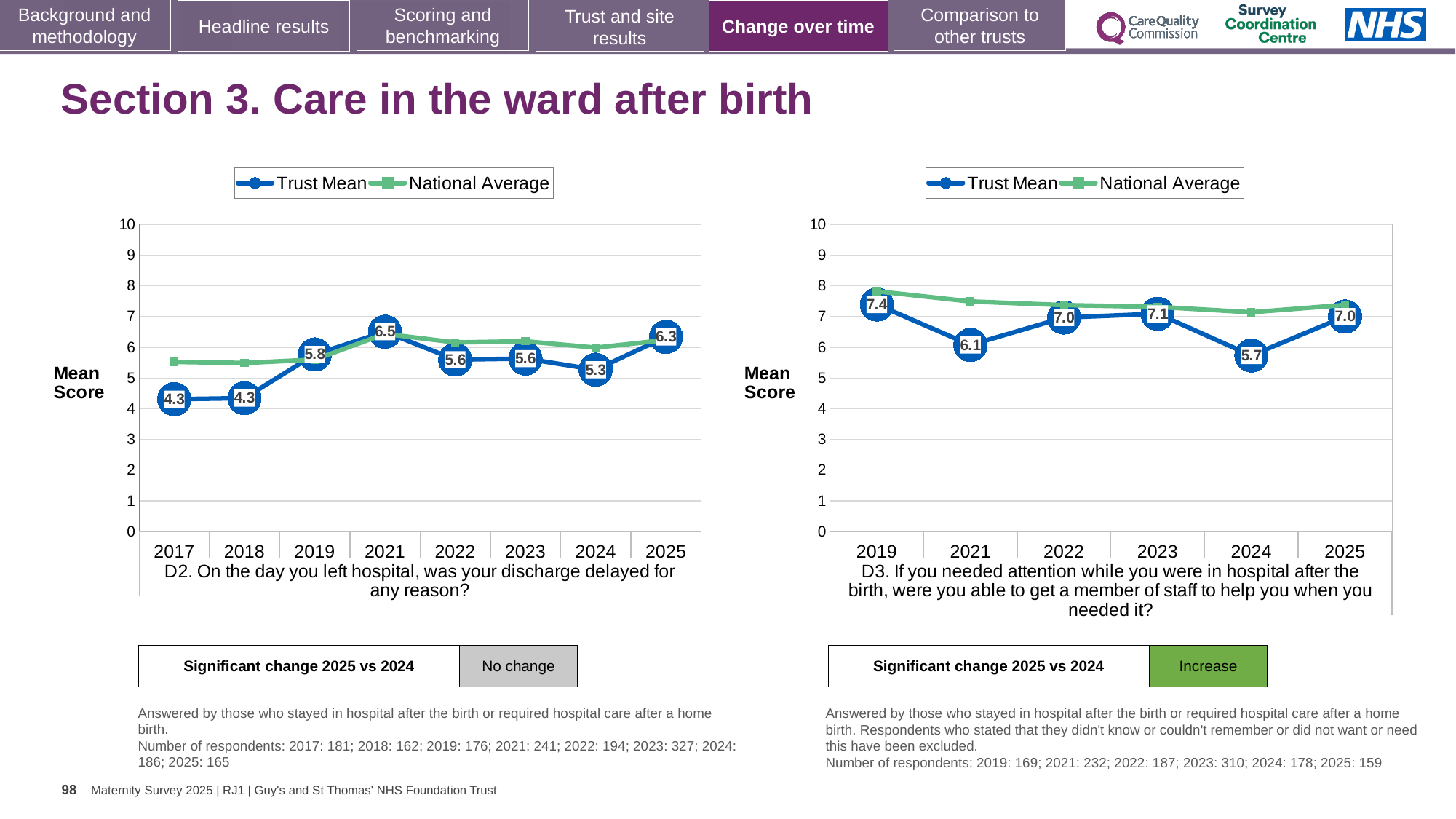

# Section 3. Care in the ward after birth

### Chart

| Category | Trust Mean | National Average |
|---|---|---|
| 2017 | 4.310583087015604 | 5.523643817672853 |
| 2018 | 4.344763795320944 | 5.488578253395415 |
| 2019 | 5.766647556619651 | 5.600333987908739 |
| 2021 | 6.506398561633136 | 6.438191176935847 |
| 2022 | 5.597763684470201 | 6.157741513252144 |
| 2023 | 5.633223295063617 | 6.196054069823878 |
| 2024 | 5.269595207032193 | 5.989078525222173 |
| 2025 | 6.338329349708895 | 6.237296059044717 |

### Chart

| Category | Trust Mean | National Average |
|---|---|---|
| 2019 | 7.393636933402889 | 7.823772959934425 |
| 2021 | 6.076074837045589 | 7.490943917452903 |
| 2022 | 6.969155153249987 | 7.373081950136807 |
| 2023 | 7.091823720786914 | 7.315135768863233 |
| 2024 | 5.73298436197577 | 7.139929559847528 |
| 2025 | 7.001648237413375 | 7.377948229936805 |
| Significant change 2025 vs 2024 | No change |
| --- | --- |
| Significant change 2025 vs 2024 | Increase |
| --- | --- |
Answered by those who stayed in hospital after the birth or required hospital care after a home birth.
Number of respondents: 2017: 181; 2018: 162; 2019: 176; 2021: 241; 2022: 194; 2023: 327; 2024: 186; 2025: 165
Answered by those who stayed in hospital after the birth or required hospital care after a home birth. Respondents who stated that they didn't know or couldn't remember or did not want or need this have been excluded.
Number of respondents: 2019: 169; 2021: 232; 2022: 187; 2023: 310; 2024: 178; 2025: 159
98